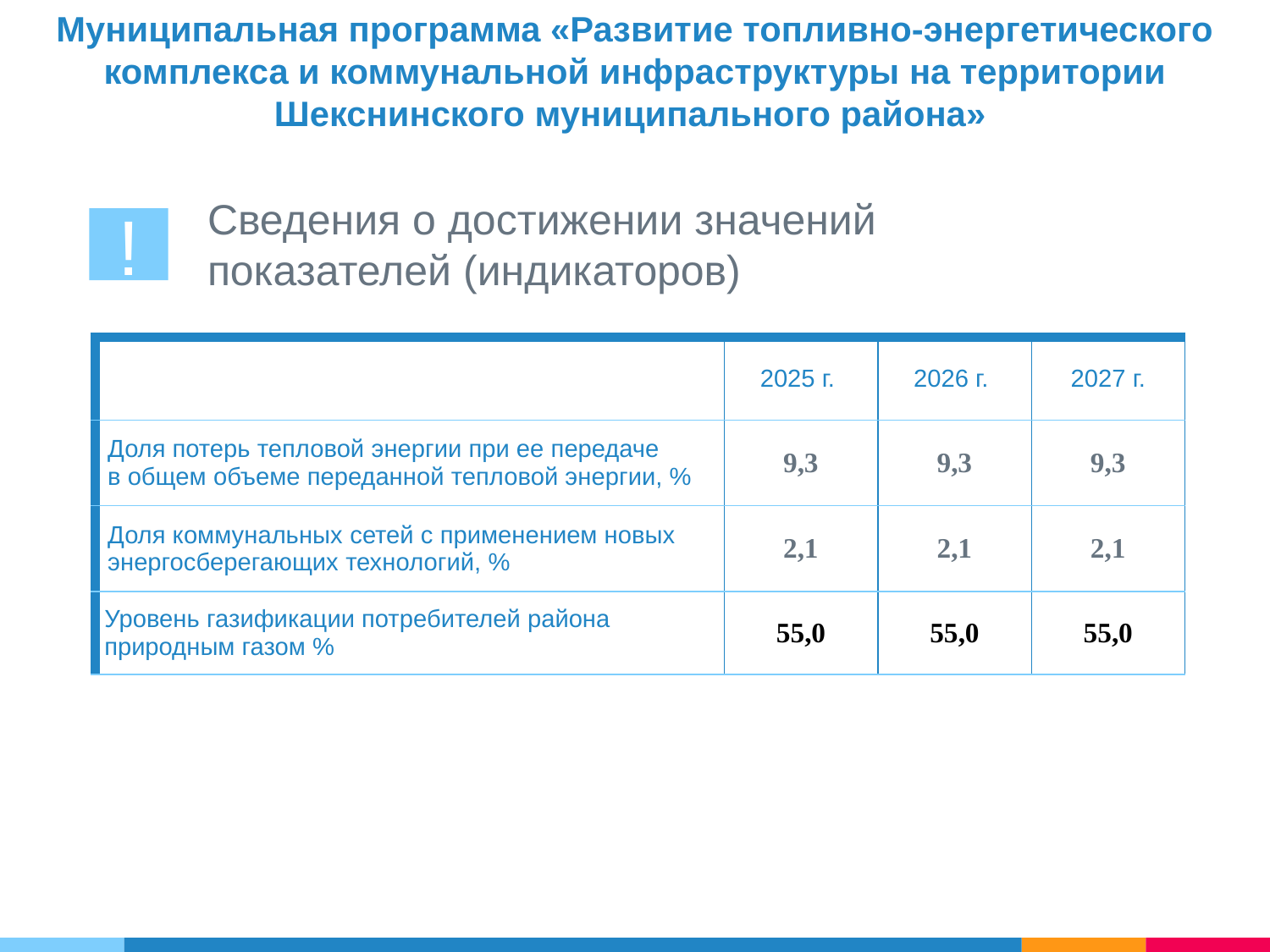

Муниципальная программа «Развитие топливно-энергетического комплекса и коммунальной инфраструктуры на территории Шекснинского муниципального района»
Сведения о достижении значений показателей (индикаторов)
!
|  | 2025 г. | 2026 г. | 2027 г. |
| --- | --- | --- | --- |
| Доля потерь тепловой энергии при ее передаче в общем объеме переданной тепловой энергии, % | 9,3 | 9,3 | 9,3 |
| Доля коммунальных сетей с применением новых энергосберегающих технологий, % | 2,1 | 2,1 | 2,1 |
| Уровень газификации потребителей района природным газом % | 55,0 | 55,0 | 55,0 |